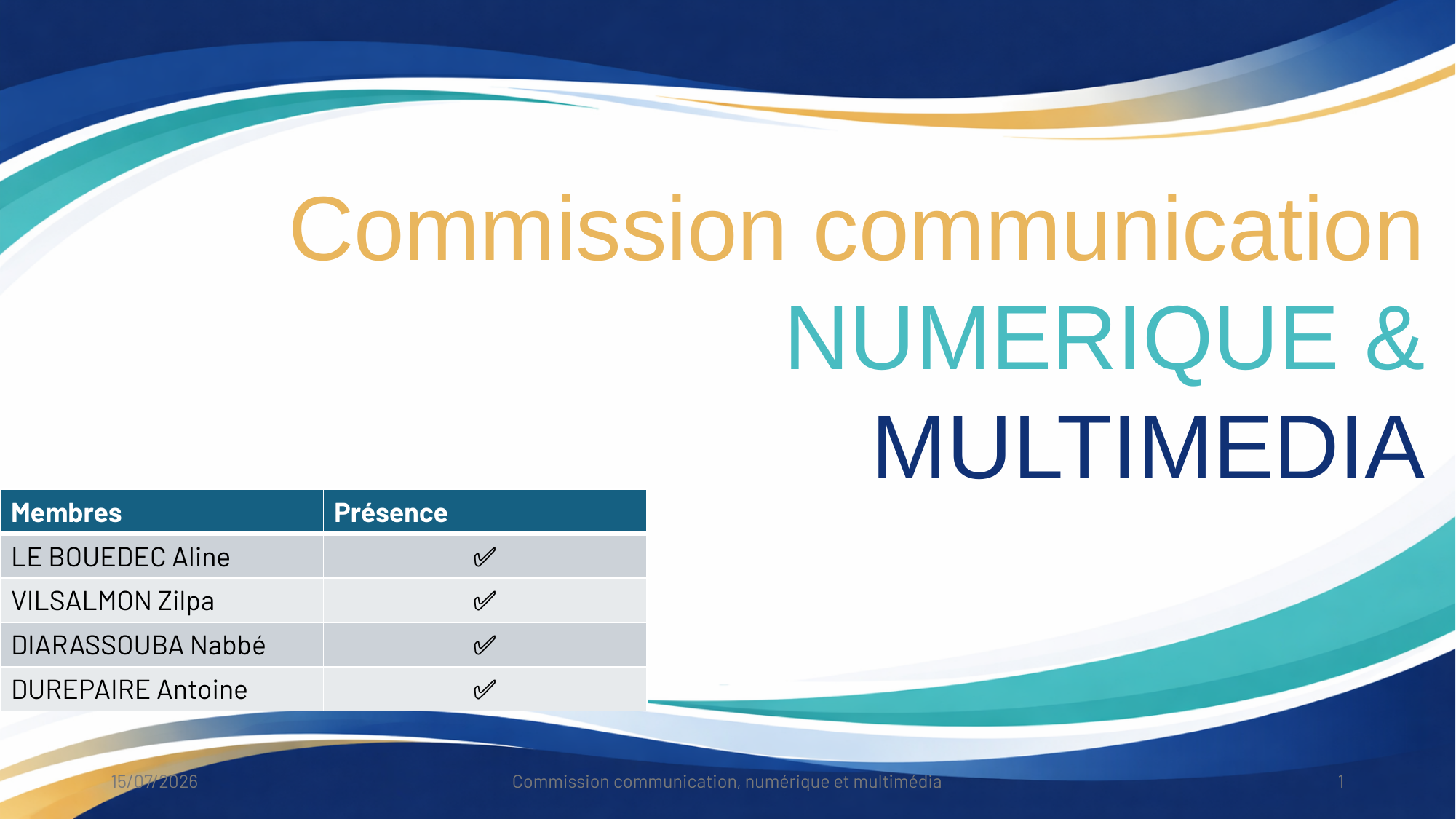

Commission communication
NUMERIQUE &
MULTIMEDIA
| Membres | Présence |
| --- | --- |
| LE BOUEDEC Aline | ✅ |
| VILSALMON Zilpa | ✅ |
| DIARASSOUBA Nabbé | ✅ |
| DUREPAIRE Antoine | ✅ |
15/07/2026
Commission communication, numérique et multimédia
1